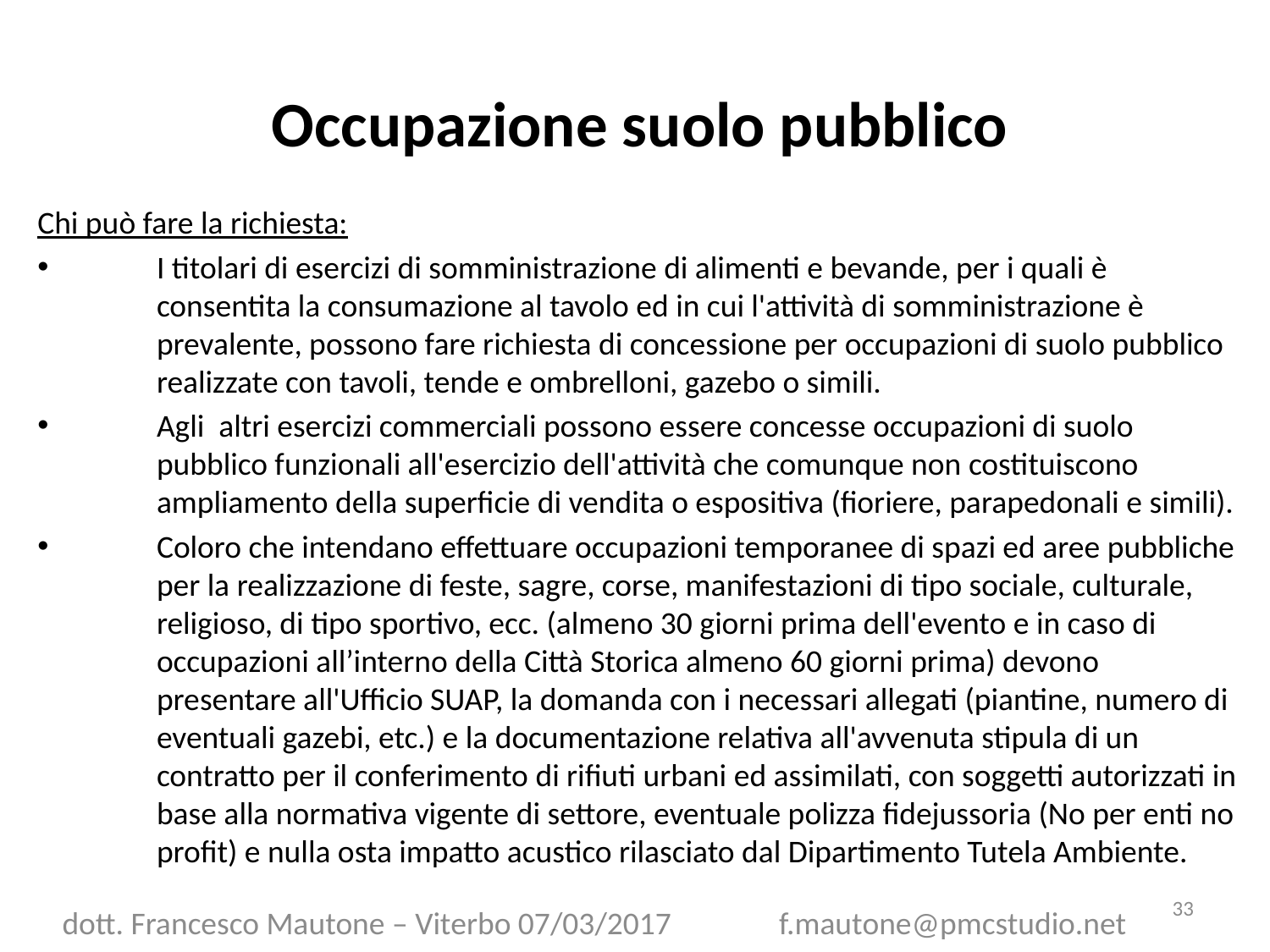

# Occupazione suolo pubblico
Chi può fare la richiesta:
I titolari di esercizi di somministrazione di alimenti e bevande, per i quali è consentita la consumazione al tavolo ed in cui l'attività di somministrazione è prevalente, possono fare richiesta di concessione per occupazioni di suolo pubblico realizzate con tavoli, tende e ombrelloni, gazebo o simili.
Agli  altri esercizi commerciali possono essere concesse occupazioni di suolo pubblico funzionali all'esercizio dell'attività che comunque non costituiscono ampliamento della superficie di vendita o espositiva (fioriere, parapedonali e simili).
Coloro che intendano effettuare occupazioni temporanee di spazi ed aree pubbliche per la realizzazione di feste, sagre, corse, manifestazioni di tipo sociale, culturale, religioso, di tipo sportivo, ecc. (almeno 30 giorni prima dell'evento e in caso di occupazioni all’interno della Città Storica almeno 60 giorni prima) devono presentare all'Ufficio SUAP, la domanda con i necessari allegati (piantine, numero di eventuali gazebi, etc.) e la documentazione relativa all'avvenuta stipula di un contratto per il conferimento di rifiuti urbani ed assimilati, con soggetti autorizzati in base alla normativa vigente di settore, eventuale polizza fidejussoria (No per enti no profit) e nulla osta impatto acustico rilasciato dal Dipartimento Tutela Ambiente.
33
dott. Francesco Mautone – Viterbo 07/03/2017               f.mautone@pmcstudio.net